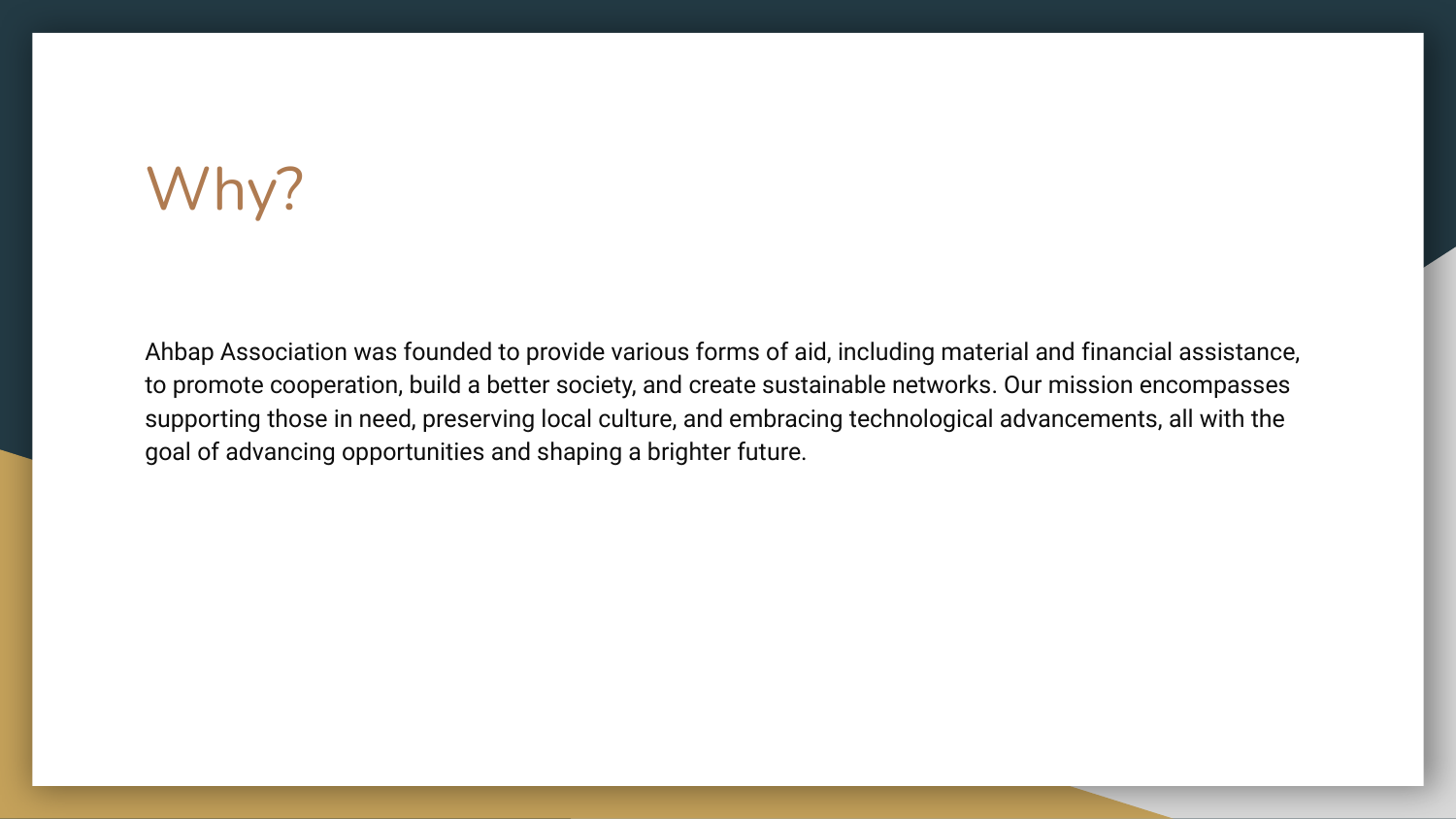

# Why?
Ahbap Association was founded to provide various forms of aid, including material and financial assistance, to promote cooperation, build a better society, and create sustainable networks. Our mission encompasses supporting those in need, preserving local culture, and embracing technological advancements, all with the goal of advancing opportunities and shaping a brighter future.